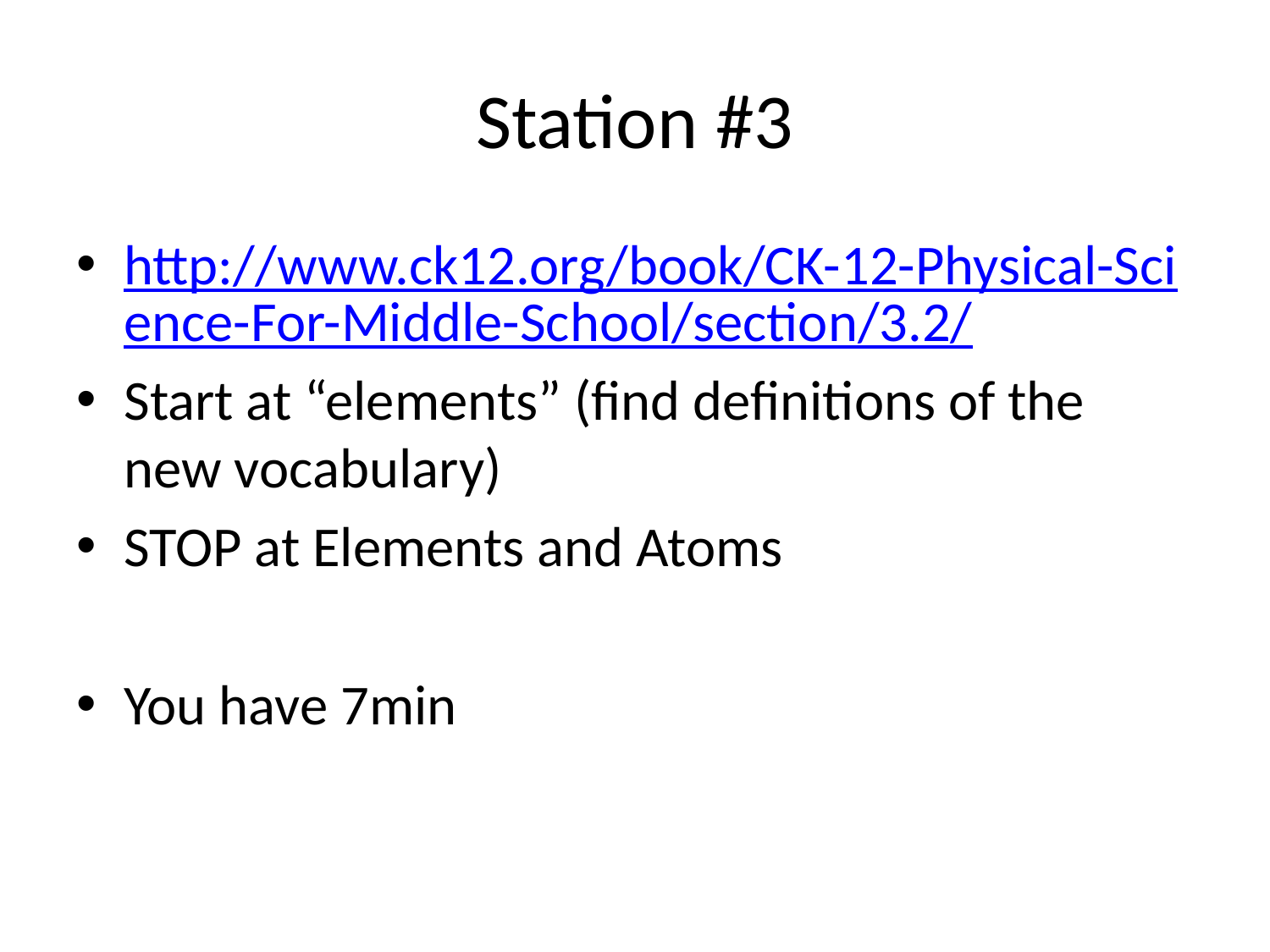

# Station #3
http://www.ck12.org/book/CK-12-Physical-Science-For-Middle-School/section/3.2/
Start at “elements” (find definitions of the new vocabulary)
STOP at Elements and Atoms

You have 7min